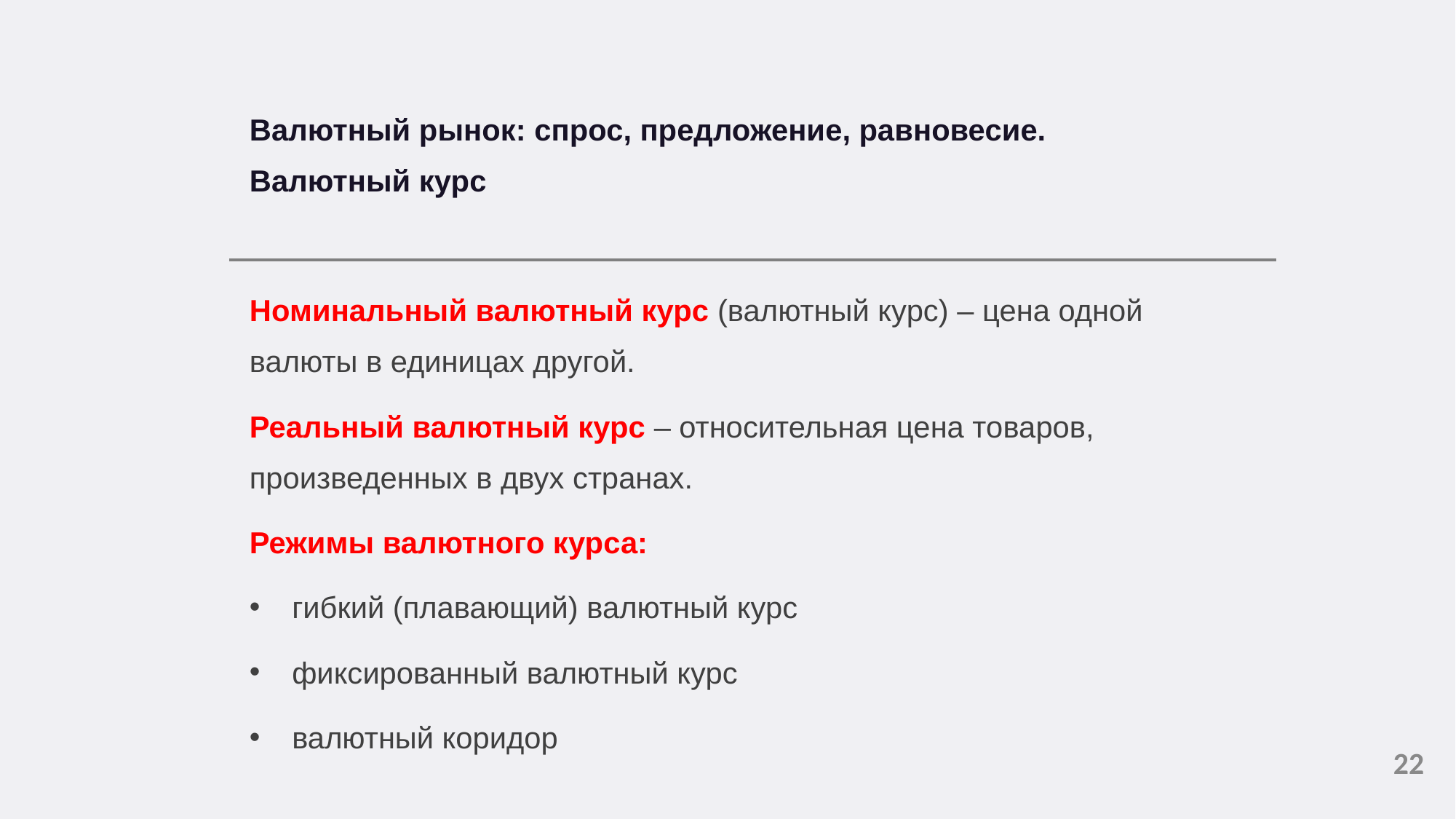

Валютный рынок: спрос, предложение, равновесие. Валютный курс

Номинальный валютный курс (валютный курс) – цена одной валюты в единицах другой.
Реальный валютный курс – относительная цена товаров, произведенных в двух странах.
Режимы валютного курса:
гибкий (плавающий) валютный курс
фиксированный валютный курс
валютный коридор

22